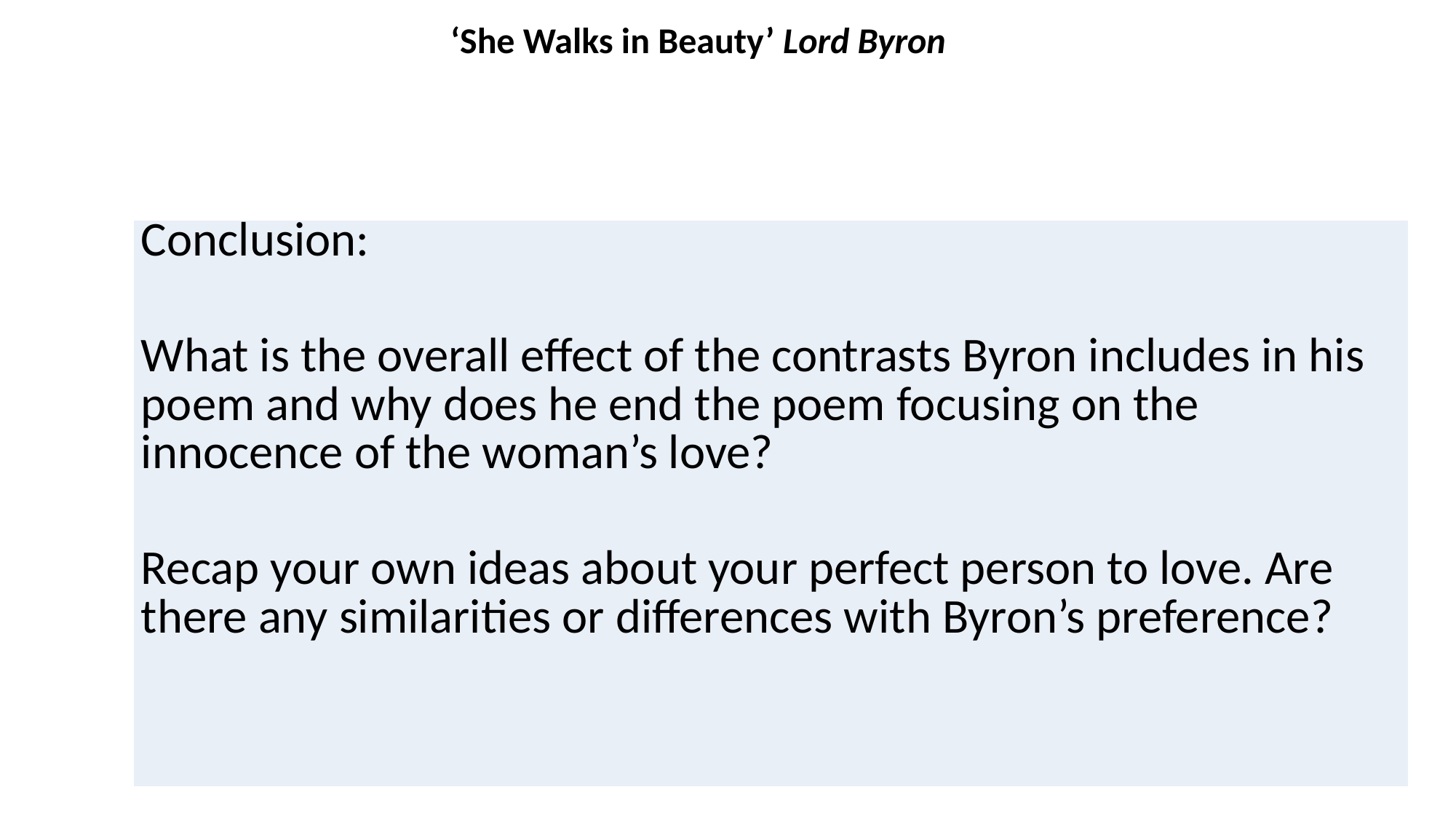

‘She Walks in Beauty’ Lord Byron

| Conclusion: What is the overall effect of the contrasts Byron includes in his poem and why does he end the poem focusing on the innocence of the woman’s love? Recap your own ideas about your perfect person to love. Are there any similarities or differences with Byron’s preference? |
| --- |